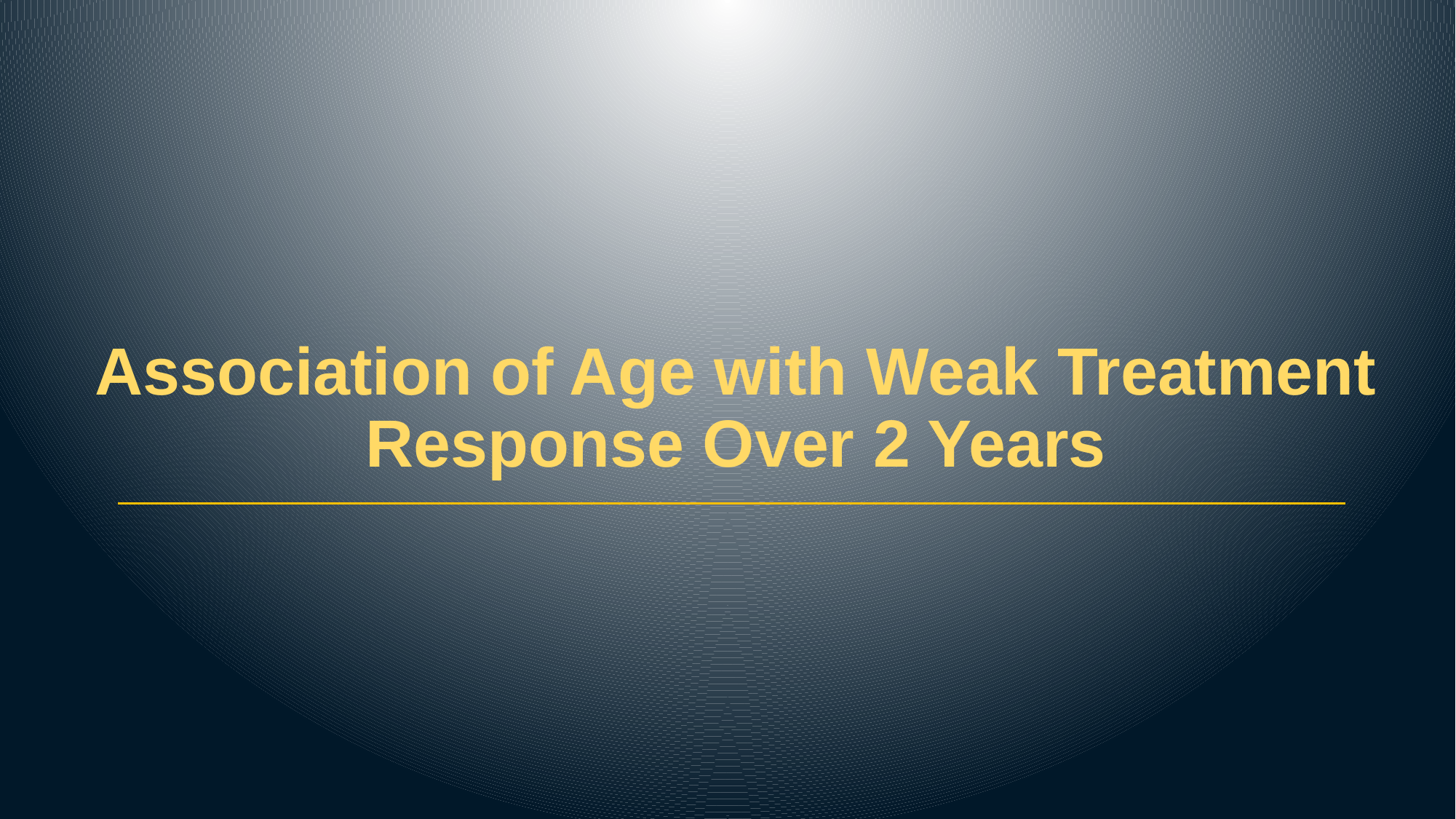

# Association of Age with Weak Treatment Response Over 2 Years